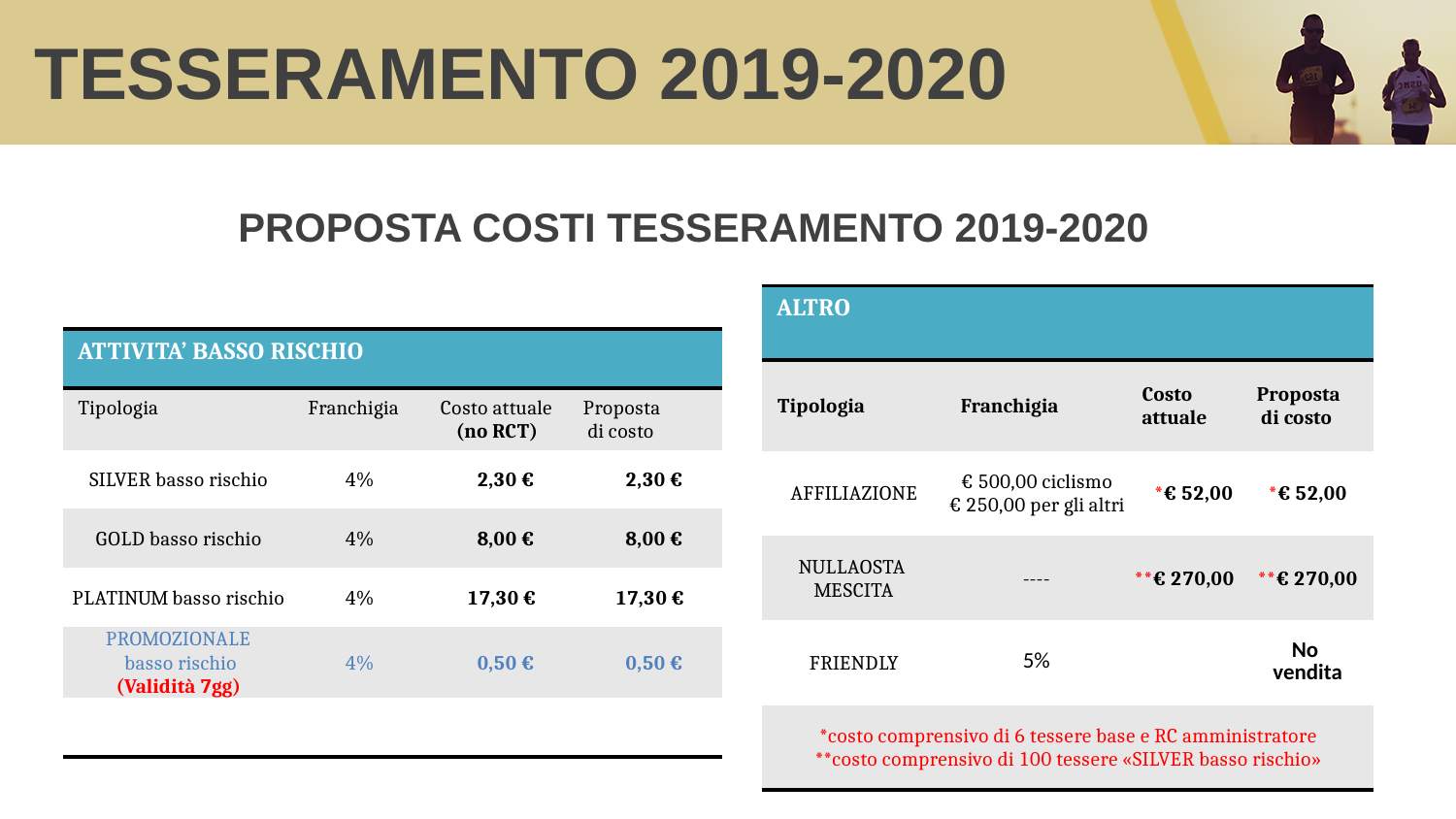

# TESSERAMENTO 2019-2020
PROPOSTA COSTI TESSERAMENTO 2019-2020
| ALTRO |  |  |  |
| --- | --- | --- | --- |
| Tipologia | Franchigia | Costo attuale | Proposta di costo |
| AFFILIAZIONE | € 500,00 ciclismo € 250,00 per gli altri | \*€ 52,00 | \*€ 52,00 |
| NULLAOSTA MESCITA | ---- | \*\*€ 270,00 | \*\*€ 270,00 |
| FRIENDLY | 5% |  | No vendita |
| \*costo comprensivo di 6 tessere base e RC amministratore \*\*costo comprensivo di 100 tessere «SILVER basso rischio» |  |  |  |
| ATTIVITA’ BASSO RISCHIO |  |  |  |
| --- | --- | --- | --- |
| Tipologia | Franchigia | Costo attuale (no RCT) | Proposta di costo |
| SILVER basso rischio | 4% | 2,30 € | 2,30 € |
| GOLD basso rischio | 4% | 8,00 € | 8,00 € |
| PLATINUM basso rischio | 4% | 17,30 € | 17,30 € |
| PROMOZIONALE basso rischio (Validità 7gg) | 4% | 0,50 € | 0,50 € |
|  |  |  |  |